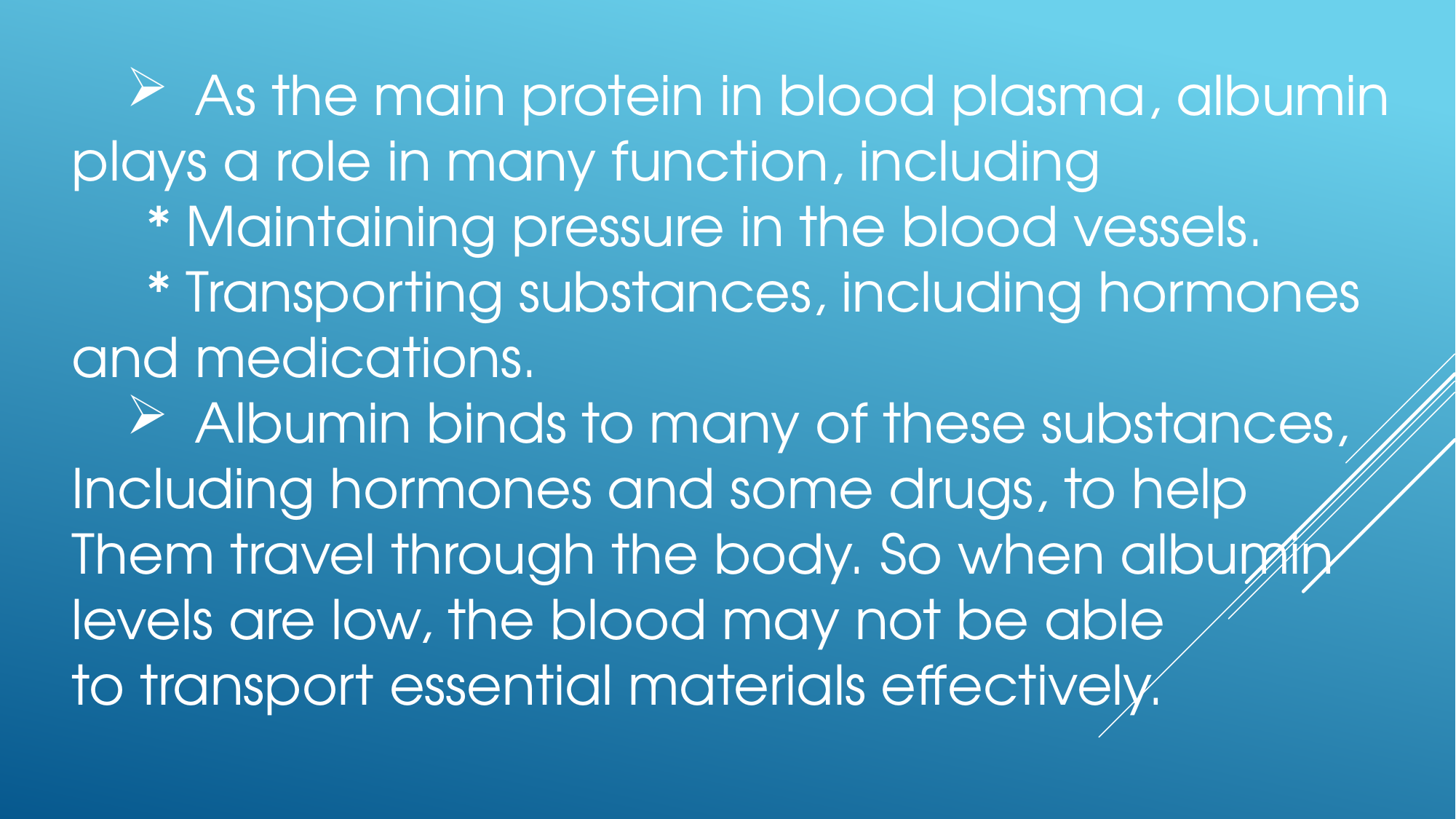

As the main protein in blood plasma, albumin
plays a role in many function, including
     * Maintaining pressure in the blood vessels.
     * Transporting substances, including hormones
and medications.
Albumin binds to many of these substances,
Including hormones and some drugs, to help
Them travel through the body. So when albumin
levels are low, the blood may not be able
to transport essential materials effectively.